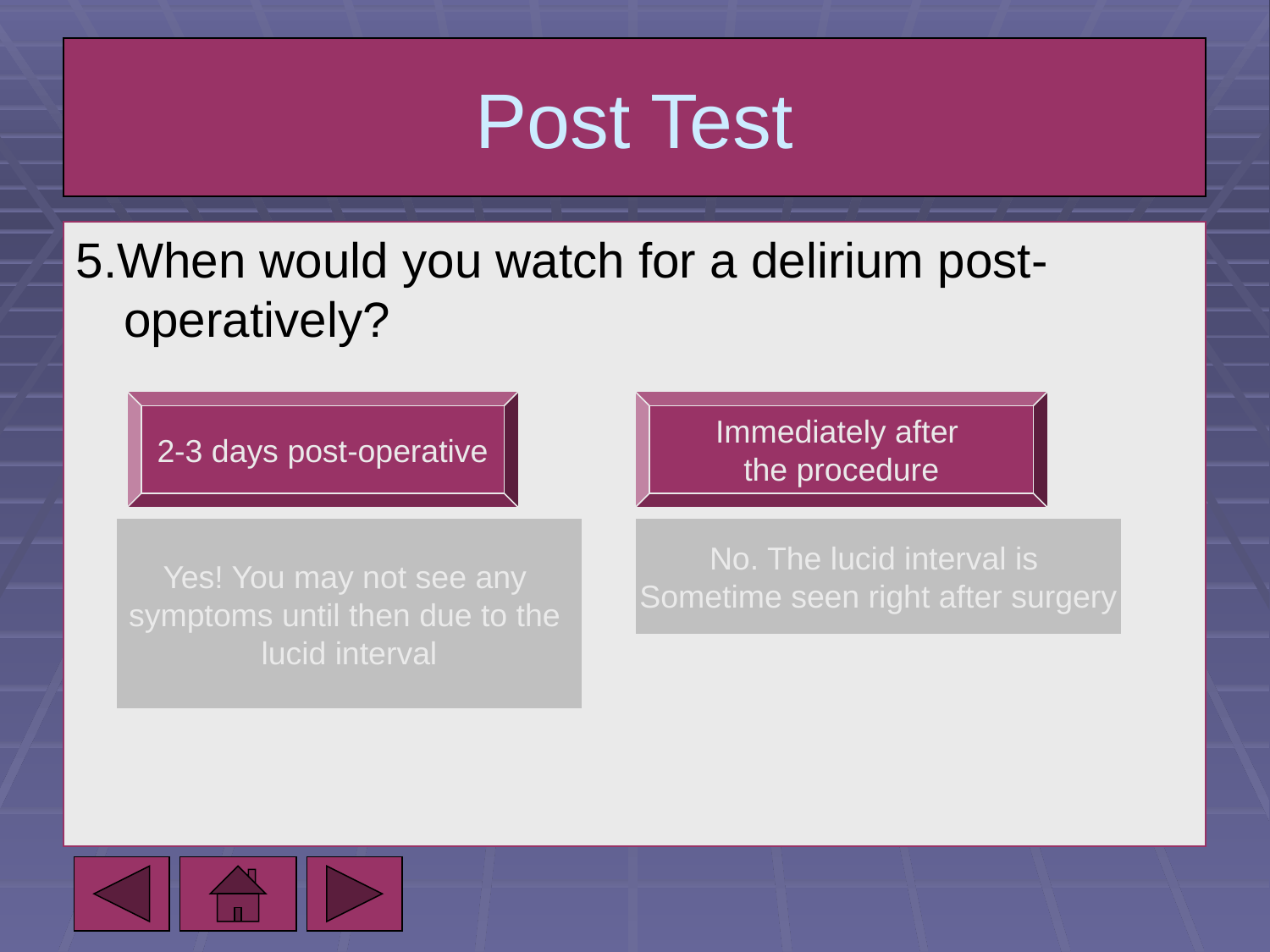

# Post Test
5.When would you watch for a delirium post-operatively?

2-3 days post-operative
Immediately after
the procedure
Yes! You may not see any
symptoms until then due to the
lucid interval
No. The lucid interval is
Sometime seen right after surgery